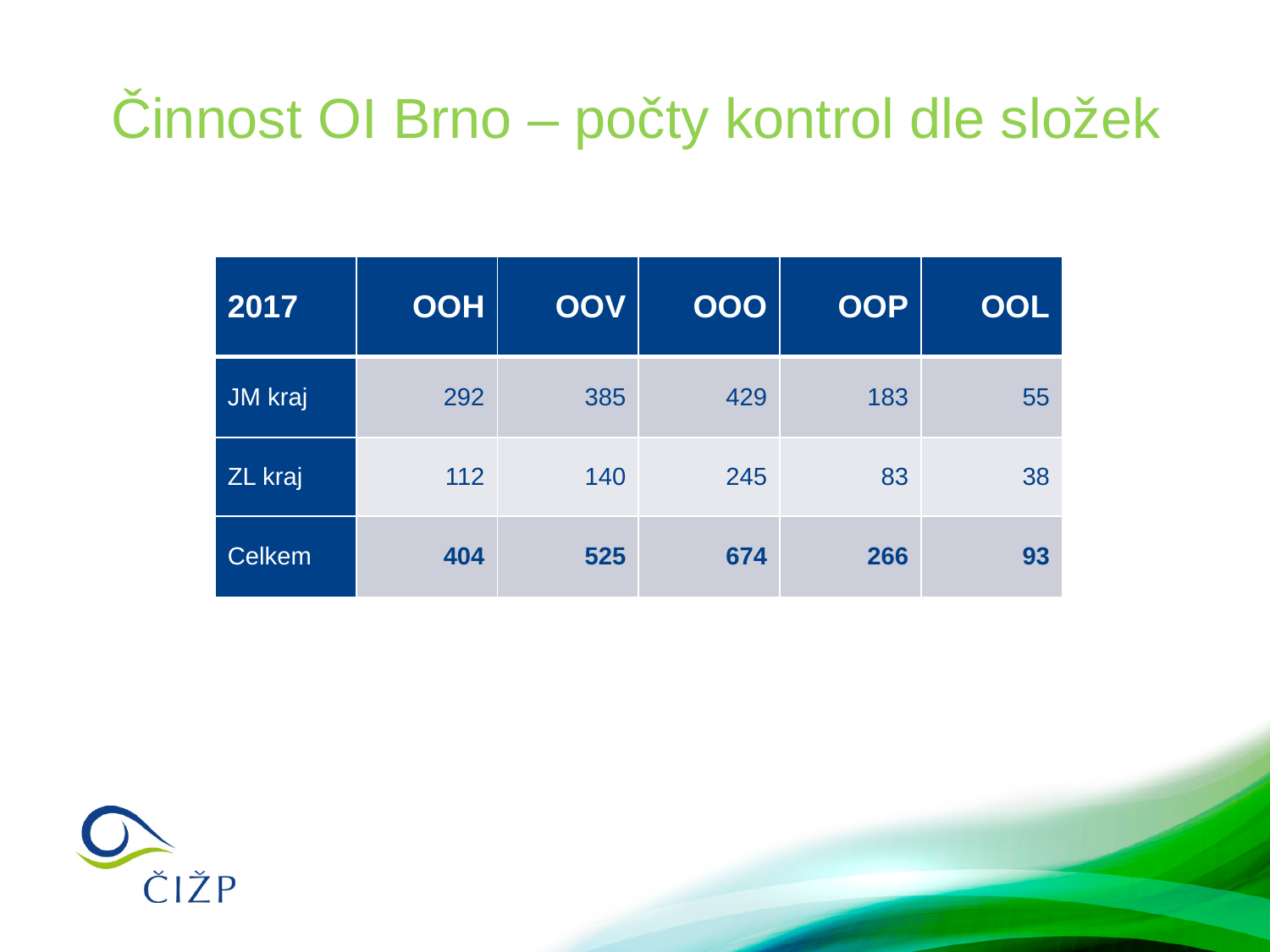

# Činnost OI Brno – počty kontrol dle složek
| 2017 | OOH | OOV | OOO | OOP | OOL |
| --- | --- | --- | --- | --- | --- |
| JM kraj | 292 | 385 | 429 | 183 | 55 |
| ZL kraj | 112 | 140 | 245 | 83 | 38 |
| Celkem | 404 | 525 | 674 | 266 | 93 |